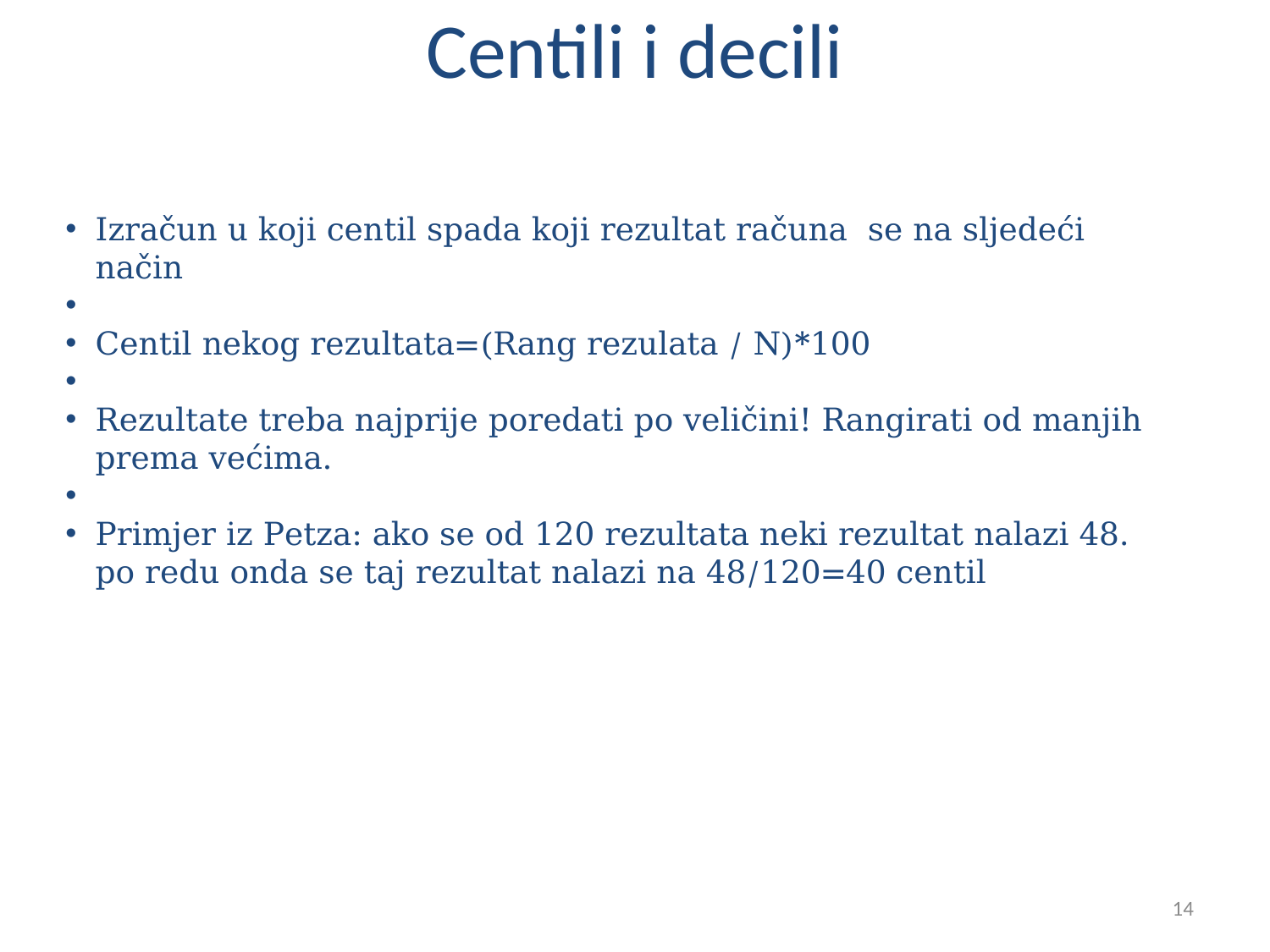

Centili i decili

Izračun u koji centil spada koji rezultat računa  se na sljedeći način

Centil nekog rezultata=(Rang rezulata / N)*100

Rezultate treba najprije poredati po veličini! Rangirati od manjih prema većima.

Primjer iz Petza: ako se od 120 rezultata neki rezultat nalazi 48. po redu onda se taj rezultat nalazi na 48/120=40 centil

14